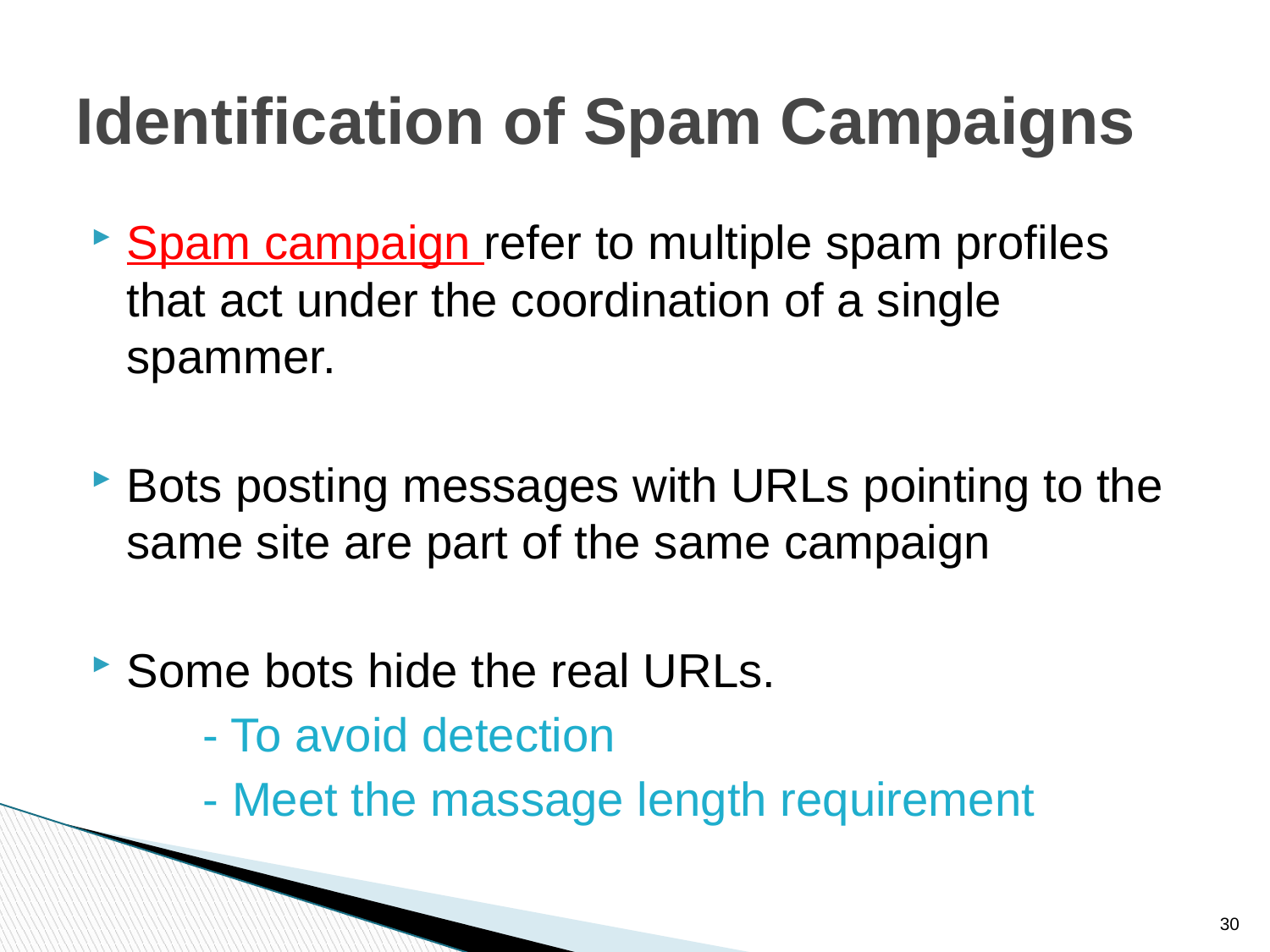

# Identification of Spam Campaigns
Spam campaign refer to multiple spam profiles that act under the coordination of a single spammer.

Bots posting messages with URLs pointing to the same site are part of the same campaign

Some bots hide the real URLs.
	- To avoid detection
	- Meet the massage length requirement

30